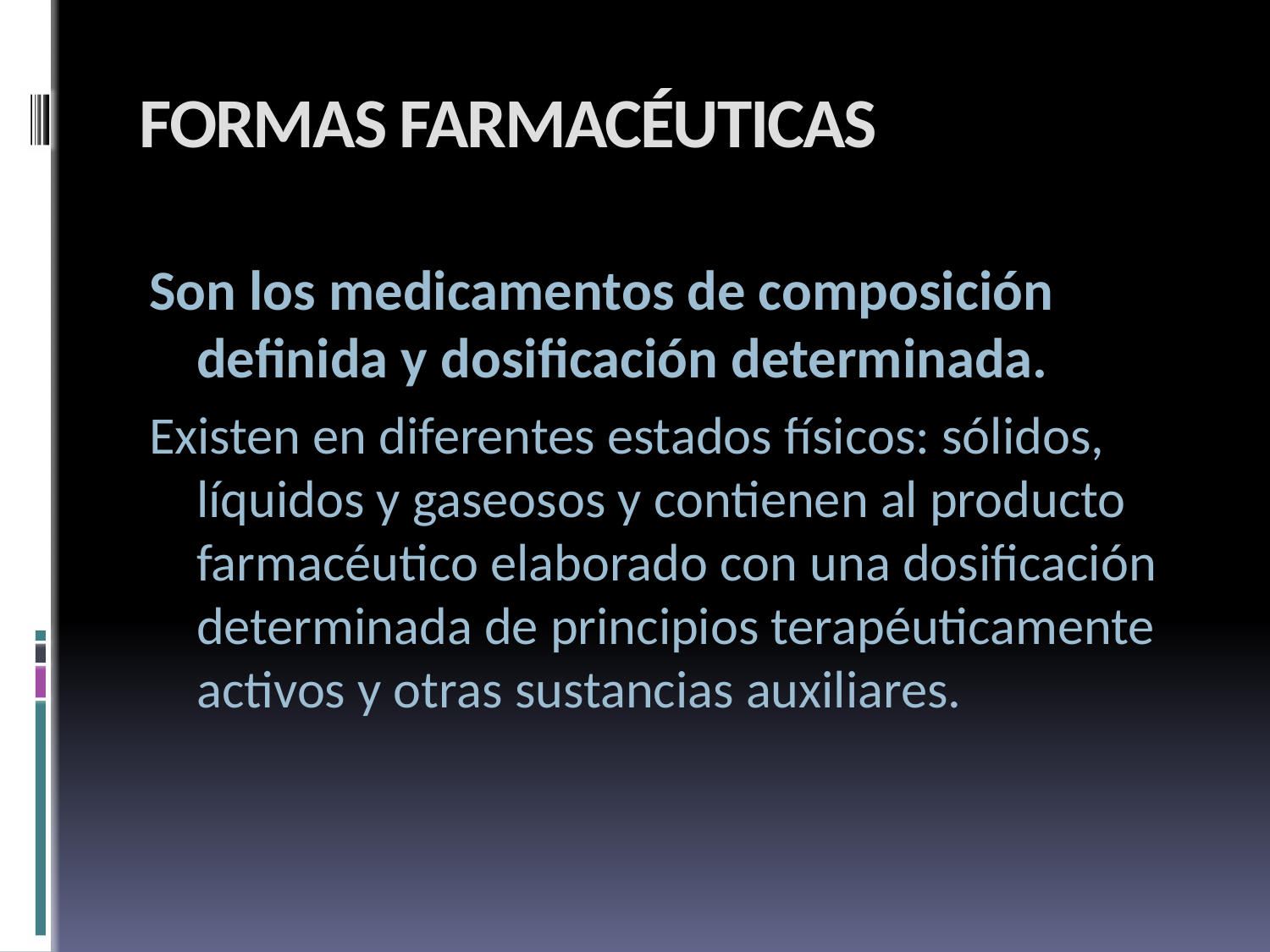

# FORMAS FARMACÉUTICAS
Son los medicamentos de composición definida y dosificación determinada.
Existen en diferentes estados físicos: sólidos, líquidos y gaseosos y contienen al producto farmacéutico elaborado con una dosificación determinada de principios terapéuticamente activos y otras sustancias auxiliares.